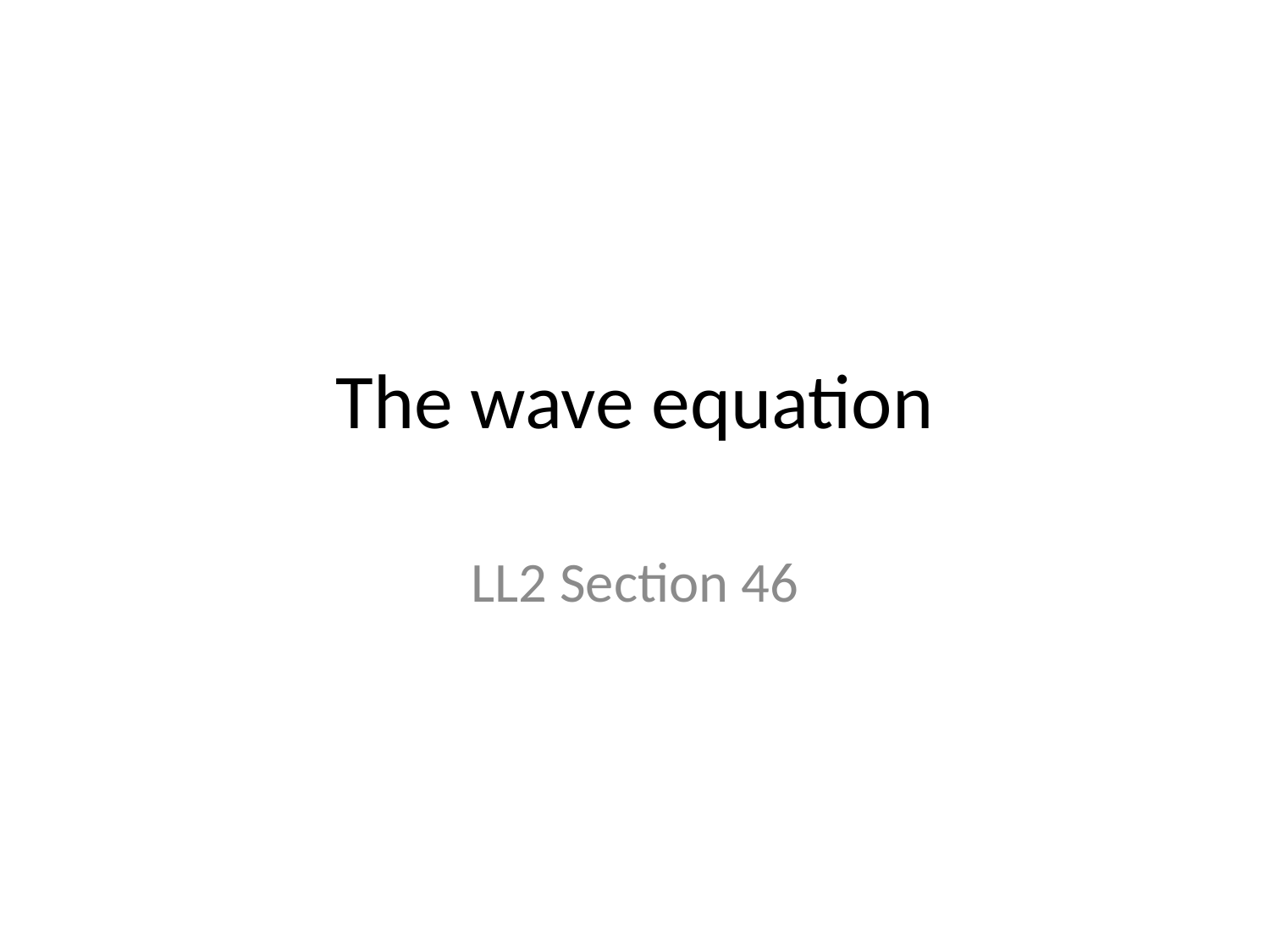

# The wave equation
LL2 Section 46